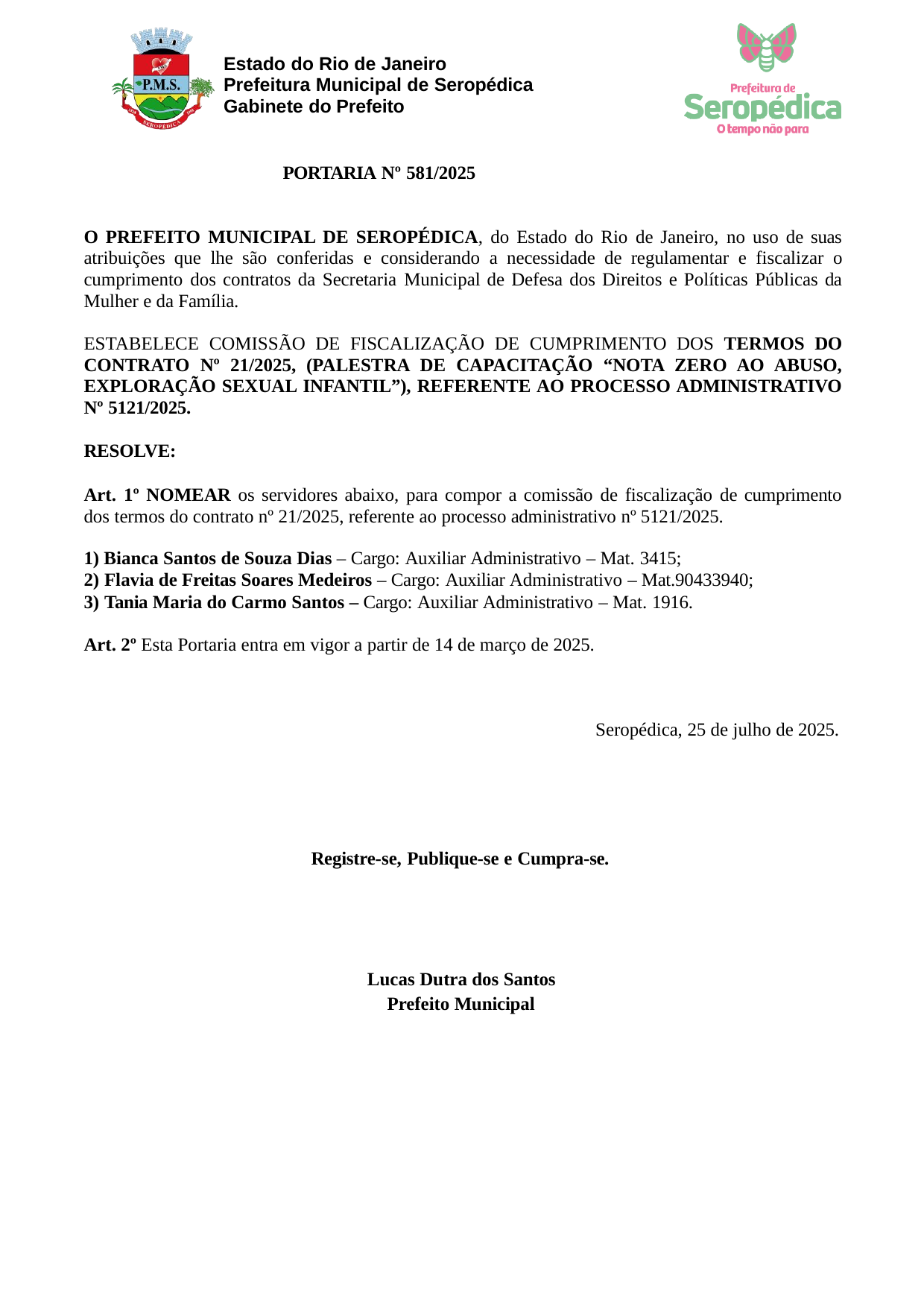

Estado do Rio de Janeiro Prefeitura Municipal de Seropédica Gabinete do Prefeito

PORTARIA Nº 581/2025

O PREFEITO MUNICIPAL DE SEROPÉDICA, do Estado do Rio de Janeiro, no uso de suas atribuições que lhe são conferidas e considerando a necessidade de regulamentar e fiscalizar o cumprimento dos contratos da Secretaria Municipal de Defesa dos Direitos e Políticas Públicas da Mulher e da Família.
ESTABELECE COMISSÃO DE FISCALIZAÇÃO DE CUMPRIMENTO DOS TERMOS DO CONTRATO Nº 21/2025, (PALESTRA DE CAPACITAÇÃO “NOTA ZERO AO ABUSO, EXPLORAÇÃO SEXUAL INFANTIL”), REFERENTE AO PROCESSO ADMINISTRATIVO Nº 5121/2025.
RESOLVE:

Art. 1º NOMEAR os servidores abaixo, para compor a comissão de fiscalização de cumprimento dos termos do contrato nº 21/2025, referente ao processo administrativo nº 5121/2025.
Bianca Santos de Souza Dias – Cargo: Auxiliar Administrativo – Mat. 3415;
Flavia de Freitas Soares Medeiros – Cargo: Auxiliar Administrativo – Mat.90433940;
Tania Maria do Carmo Santos – Cargo: Auxiliar Administrativo – Mat. 1916.
Art. 2º Esta Portaria entra em vigor a partir de 14 de março de 2025.
Seropédica, 25 de julho de 2025.
Registre-se, Publique-se e Cumpra-se.
Lucas Dutra dos Santos Prefeito Municipal